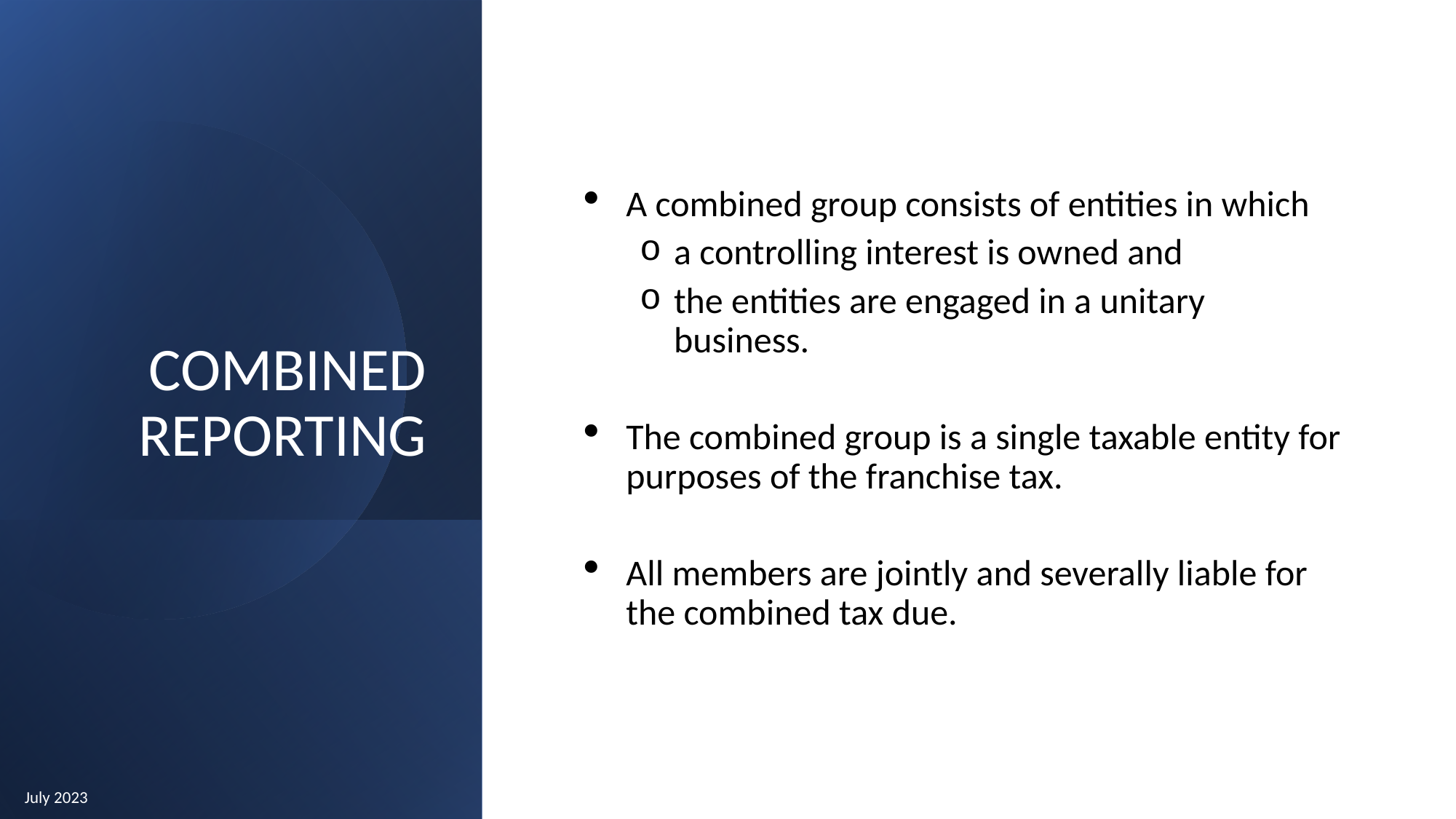

# COMBINED REPORTING
A combined group consists of entities in which
a controlling interest is owned and
the entities are engaged in a unitary business.

The combined group is a single taxable entity for purposes of the franchise tax.

All members are jointly and severally liable for the combined tax due.

July 2023